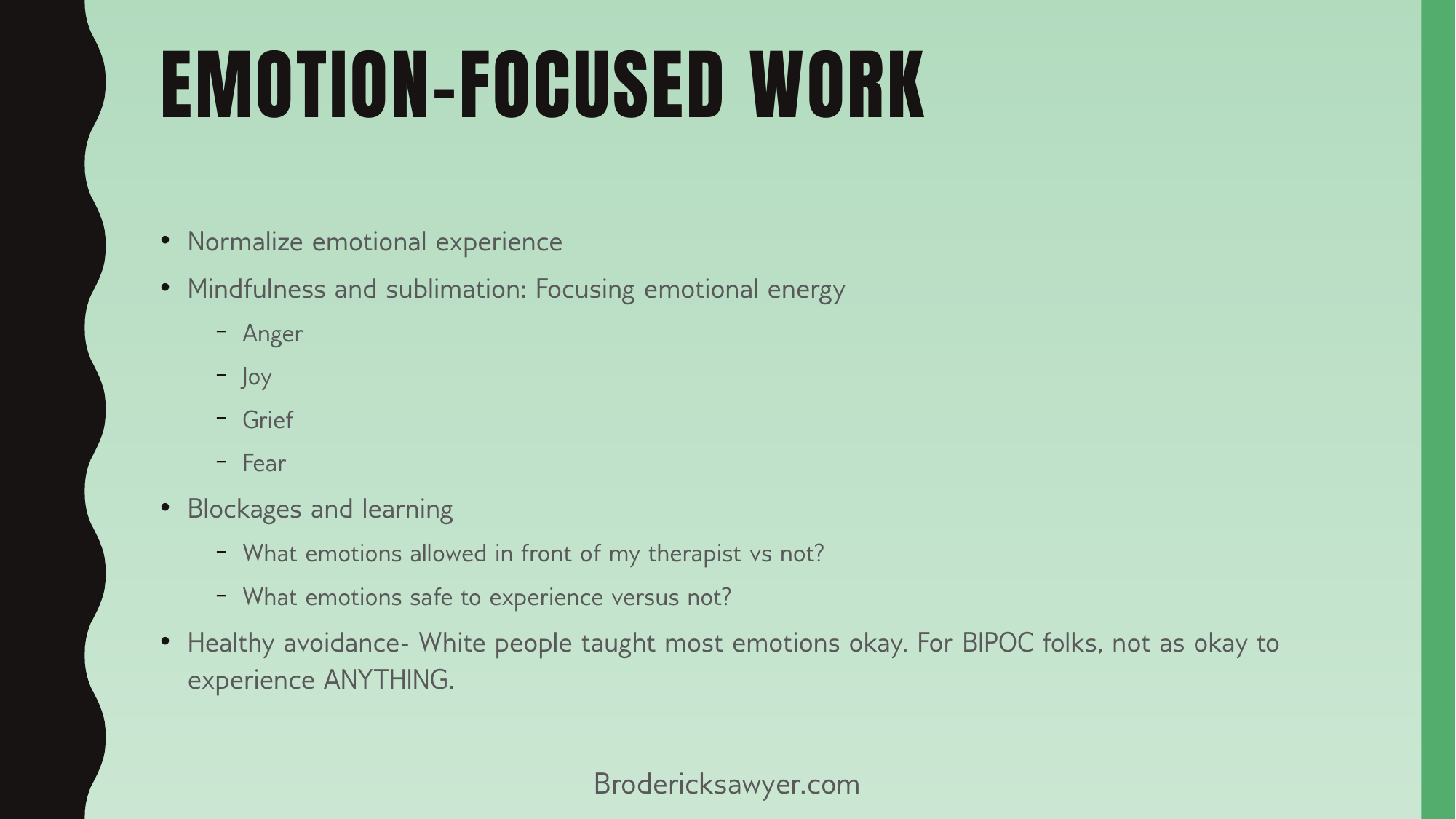

# Emotion-focused work
Normalize emotional experience
Mindfulness and sublimation: Focusing emotional energy
Anger
Joy
Grief
Fear
Blockages and learning
What emotions allowed in front of my therapist vs not?
What emotions safe to experience versus not?
Healthy avoidance- White people taught most emotions okay. For BIPOC folks, not as okay to experience ANYTHING.

Brodericksawyer.com